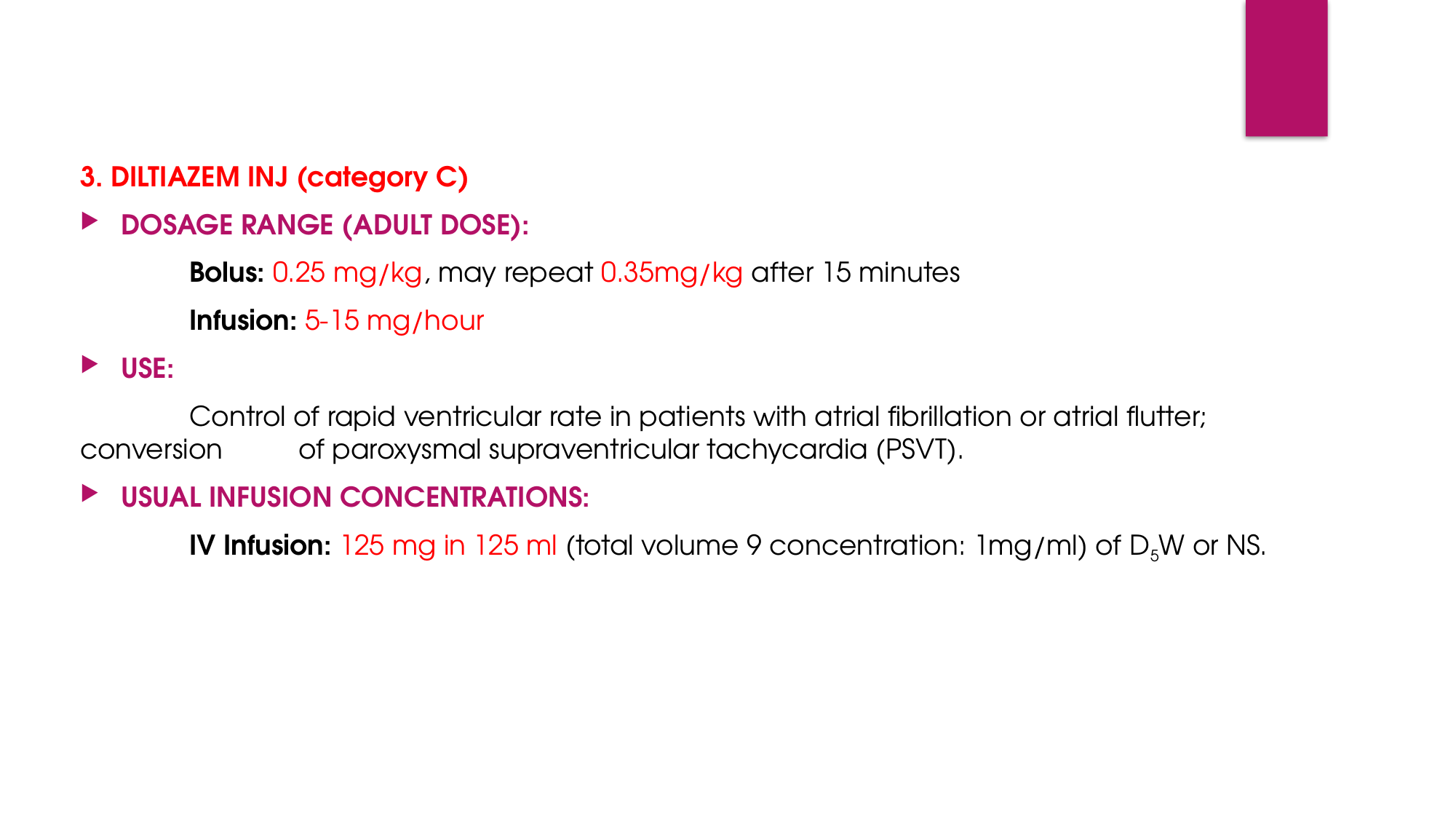

3. DILTIAZEM INJ (category C)
DOSAGE RANGE (ADULT DOSE):
	Bolus: 0.25 mg/kg, may repeat 0.35mg/kg after 15 minutes
	Infusion: 5-15 mg/hour
USE:
	Control of rapid ventricular rate in patients with atrial fibrillation or atrial flutter; conversion 	of paroxysmal supraventricular tachycardia (PSVT).
USUAL INFUSION CONCENTRATIONS:
	IV Infusion: 125 mg in 125 ml (total volume 9 concentration: 1mg/ml) of D5W or NS.